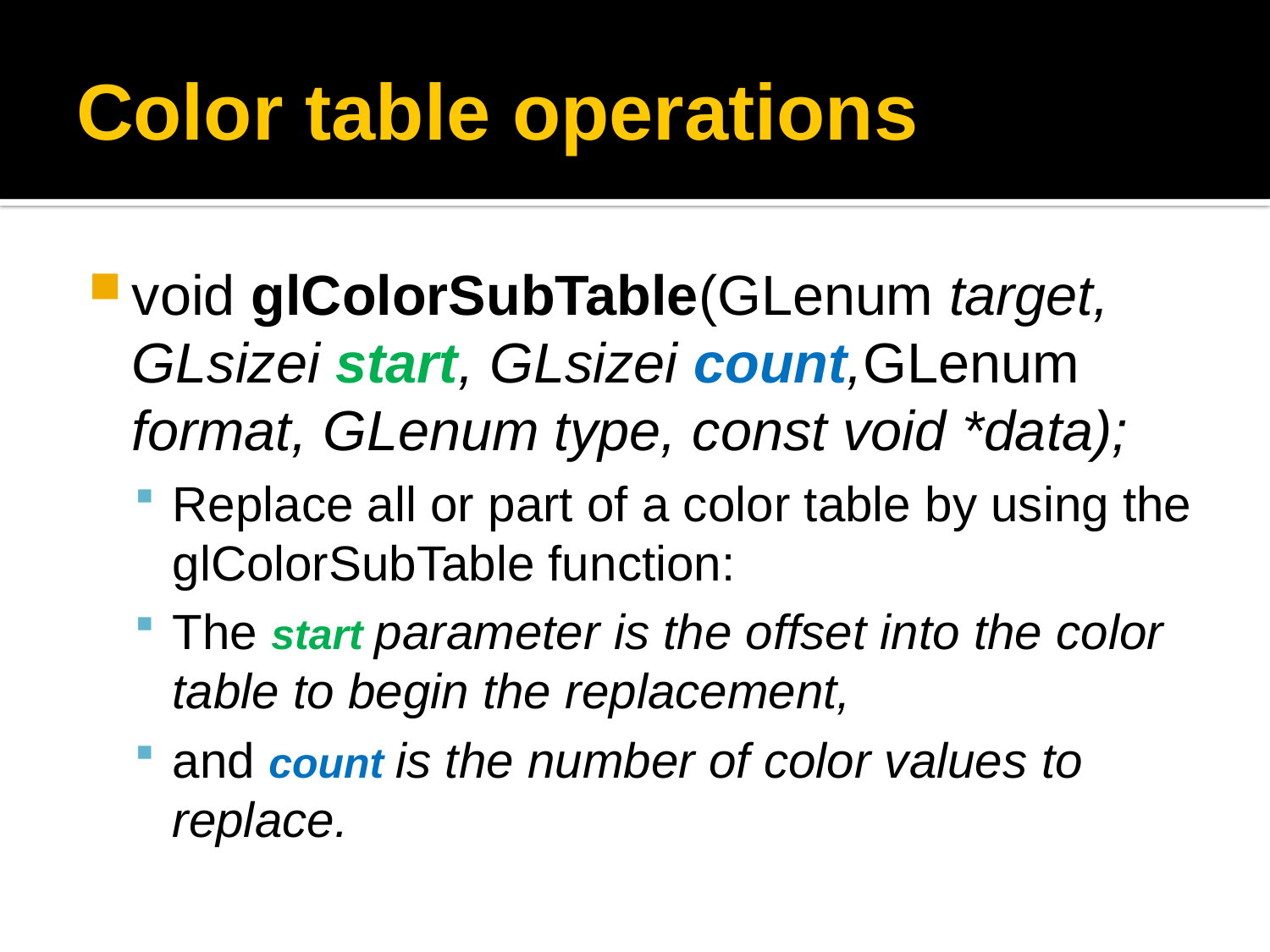

# Color table operations
void glColorSubTable(GLenum target, GLsizei start, GLsizei count,GLenum format, GLenum type, const void *data);
Replace all or part of a color table by using the glColorSubTable function:
The start parameter is the offset into the color table to begin the replacement,
and count is the number of color values to replace.